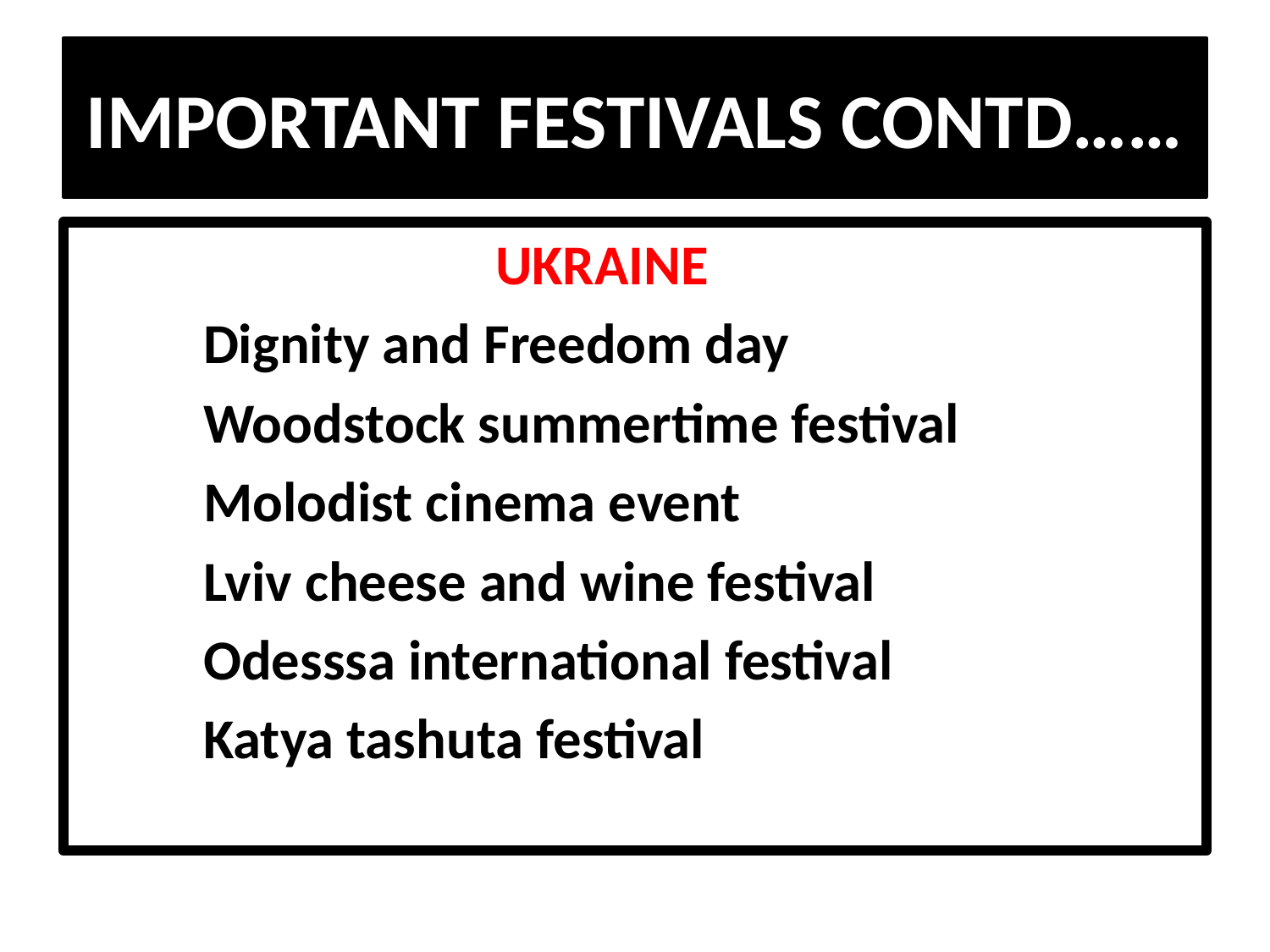

# IMPORTANT FESTIVALS CONTD……
                                 UKRAINE
          Dignity and Freedom day
          Woodstock summertime festival
          Molodist cinema event
          Lviv cheese and wine festival
          Odesssa international festival
          Katya tashuta festival